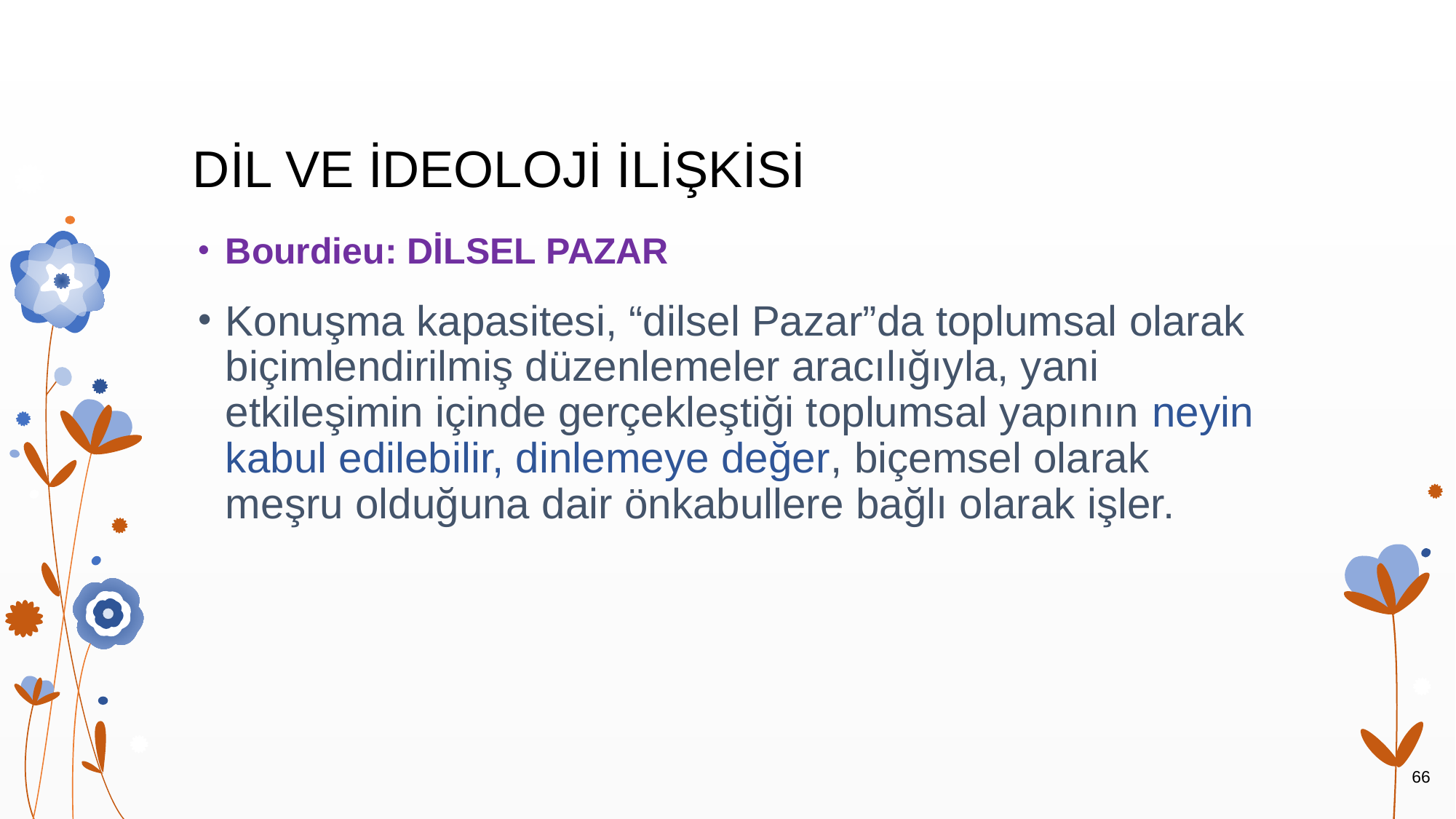

# DİL VE İDEOLOJİ İLİŞKİSİ
Bourdieu: DİLSEL PAZAR
Konuşma kapasitesi, “dilsel Pazar”da toplumsal olarak biçimlendirilmiş düzenlemeler aracılığıyla, yani etkileşimin içinde gerçekleştiği toplumsal yapının neyin kabul edilebilir, dinlemeye değer, biçemsel olarak meşru olduğuna dair önkabullere bağlı olarak işler.

66